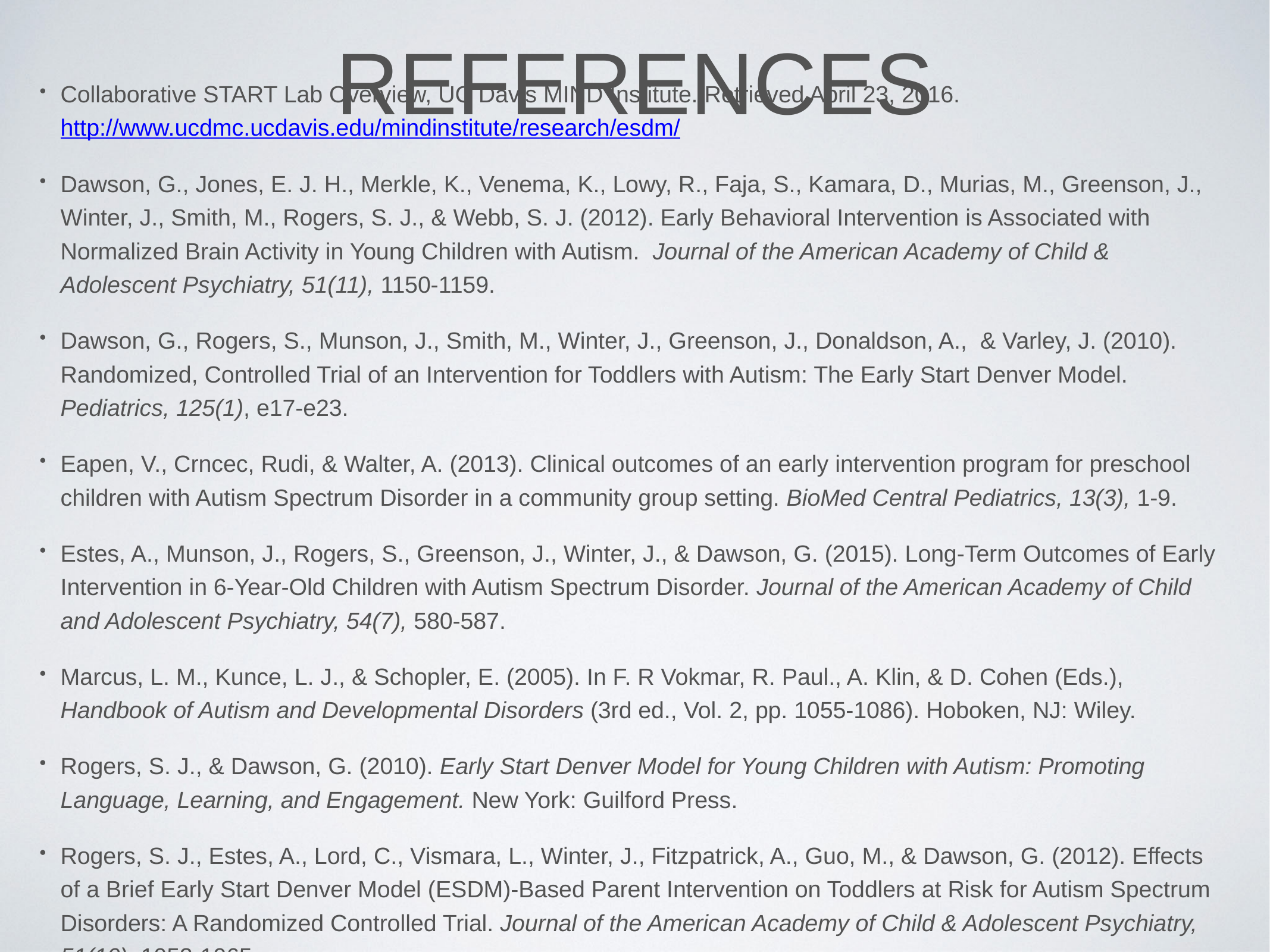

# references
Collaborative START Lab Overview, UC Davis MIND Institute. Retrieved April 23, 2016. http://www.ucdmc.ucdavis.edu/mindinstitute/research/esdm/
Dawson, G., Jones, E. J. H., Merkle, K., Venema, K., Lowy, R., Faja, S., Kamara, D., Murias, M., Greenson, J., Winter, J., Smith, M., Rogers, S. J., & Webb, S. J. (2012). Early Behavioral Intervention is Associated with Normalized Brain Activity in Young Children with Autism.  Journal of the American Academy of Child & Adolescent Psychiatry, 51(11), 1150-1159.
Dawson, G., Rogers, S., Munson, J., Smith, M., Winter, J., Greenson, J., Donaldson, A.,  & Varley, J. (2010). Randomized, Controlled Trial of an Intervention for Toddlers with Autism: The Early Start Denver Model. Pediatrics, 125(1), e17-e23.
Eapen, V., Crncec, Rudi, & Walter, A. (2013). Clinical outcomes of an early intervention program for preschool children with Autism Spectrum Disorder in a community group setting. BioMed Central Pediatrics, 13(3), 1-9.
Estes, A., Munson, J., Rogers, S., Greenson, J., Winter, J., & Dawson, G. (2015). Long-Term Outcomes of Early Intervention in 6-Year-Old Children with Autism Spectrum Disorder. Journal of the American Academy of Child and Adolescent Psychiatry, 54(7), 580-587.
Marcus, L. M., Kunce, L. J., & Schopler, E. (2005). In F. R Vokmar, R. Paul., A. Klin, & D. Cohen (Eds.), Handbook of Autism and Developmental Disorders (3rd ed., Vol. 2, pp. 1055-1086). Hoboken, NJ: Wiley.
Rogers, S. J., & Dawson, G. (2010). Early Start Denver Model for Young Children with Autism: Promoting Language, Learning, and Engagement. New York: Guilford Press.
Rogers, S. J., Estes, A., Lord, C., Vismara, L., Winter, J., Fitzpatrick, A., Guo, M., & Dawson, G. (2012). Effects of a Brief Early Start Denver Model (ESDM)-Based Parent Intervention on Toddlers at Risk for Autism Spectrum Disorders: A Randomized Controlled Trial. Journal of the American Academy of Child & Adolescent Psychiatry, 51(10), 1052-1065.